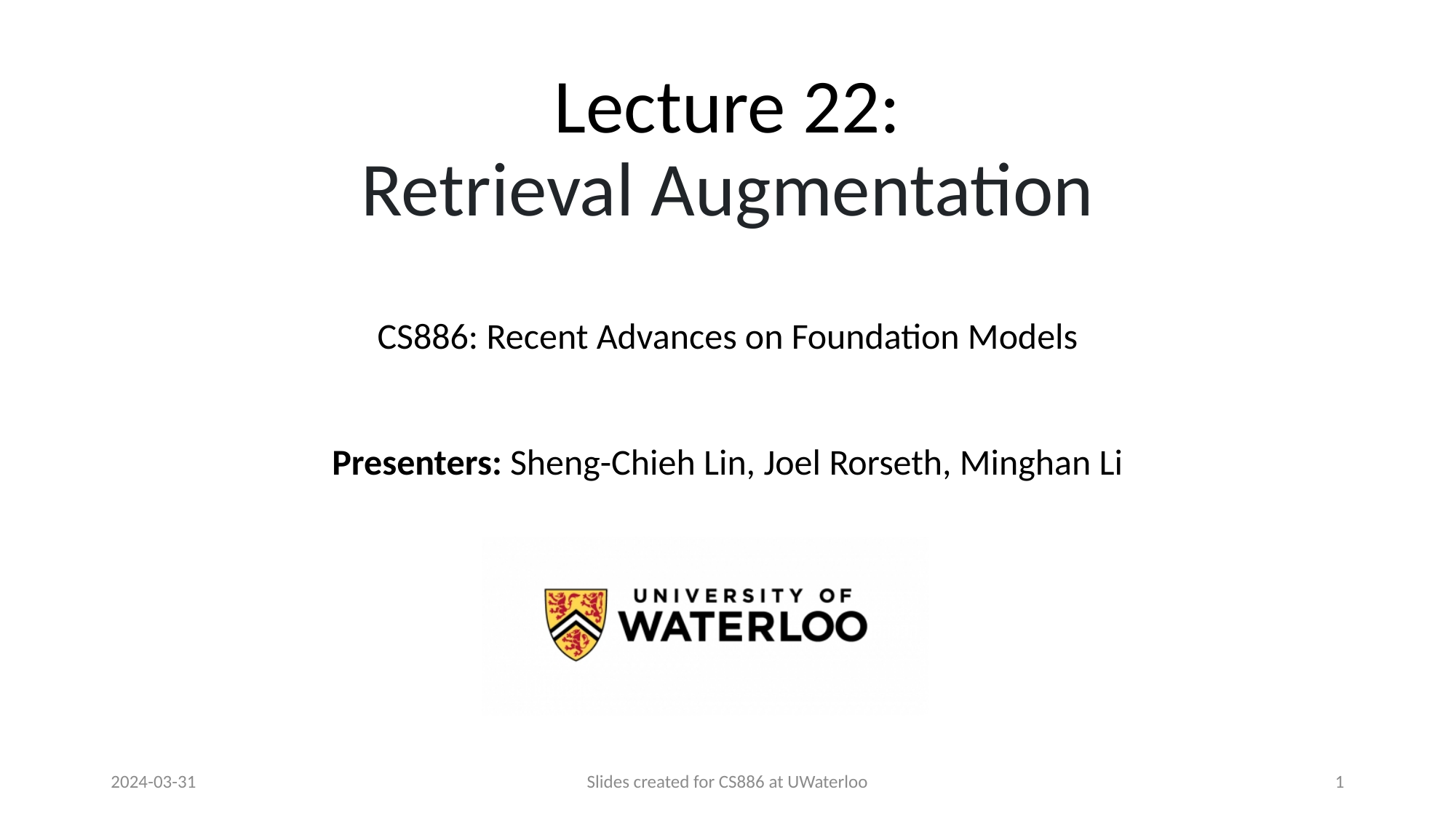

# Lecture 22: Retrieval Augmentation
Presenters: Sheng-Chieh Lin, Joel Rorseth, Minghan Li
2024-03-31
Slides created for CS886 at UWaterloo
1